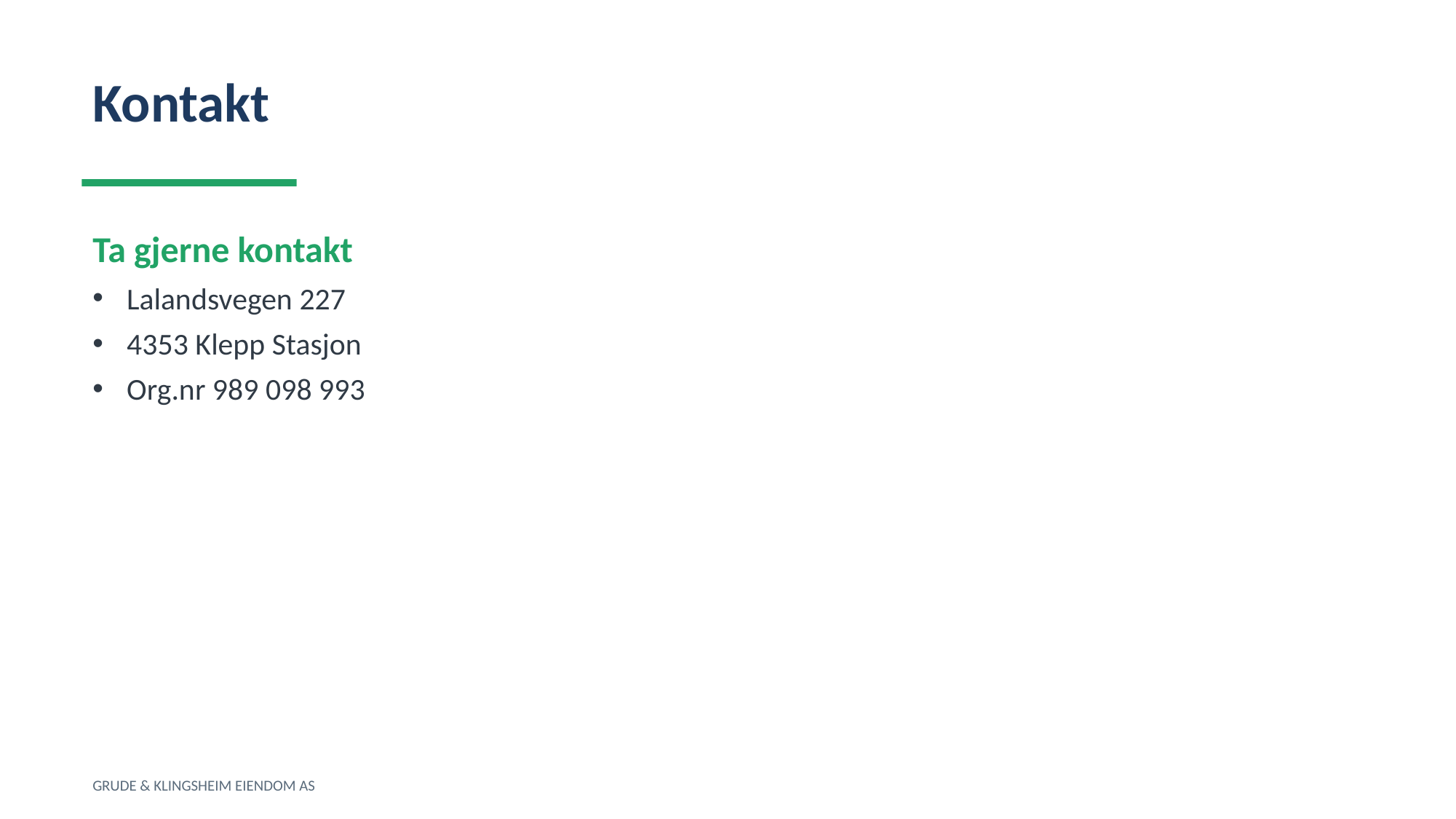

Kontakt

Ta gjerne kontakt
Lalandsvegen 227
4353 Klepp Stasjon
Org.nr 989 098 993
GRUDE & KLINGSHEIM EIENDOM AS